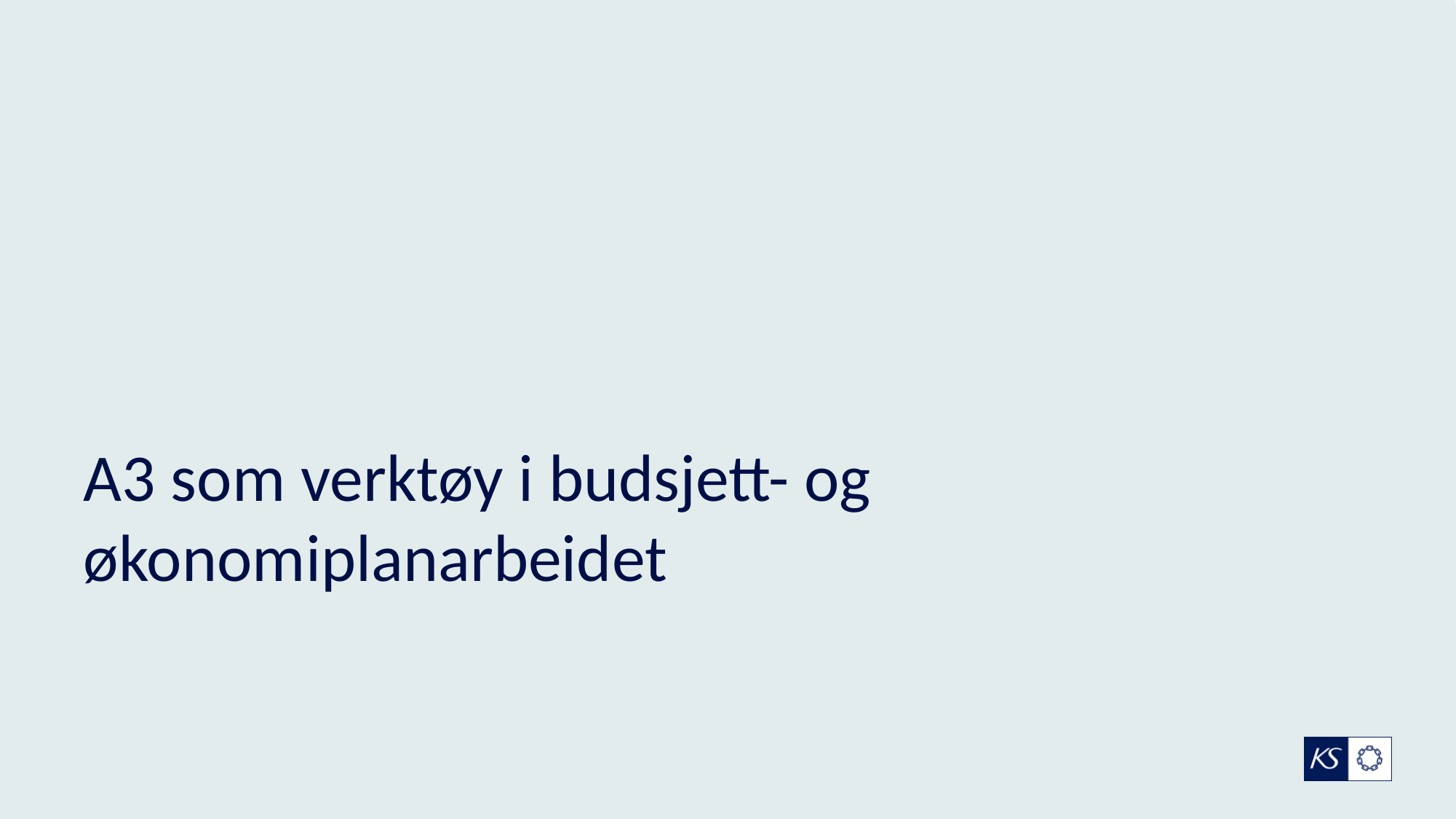

A3 som verktøy i budsjett- og økonomiplanarbeidet